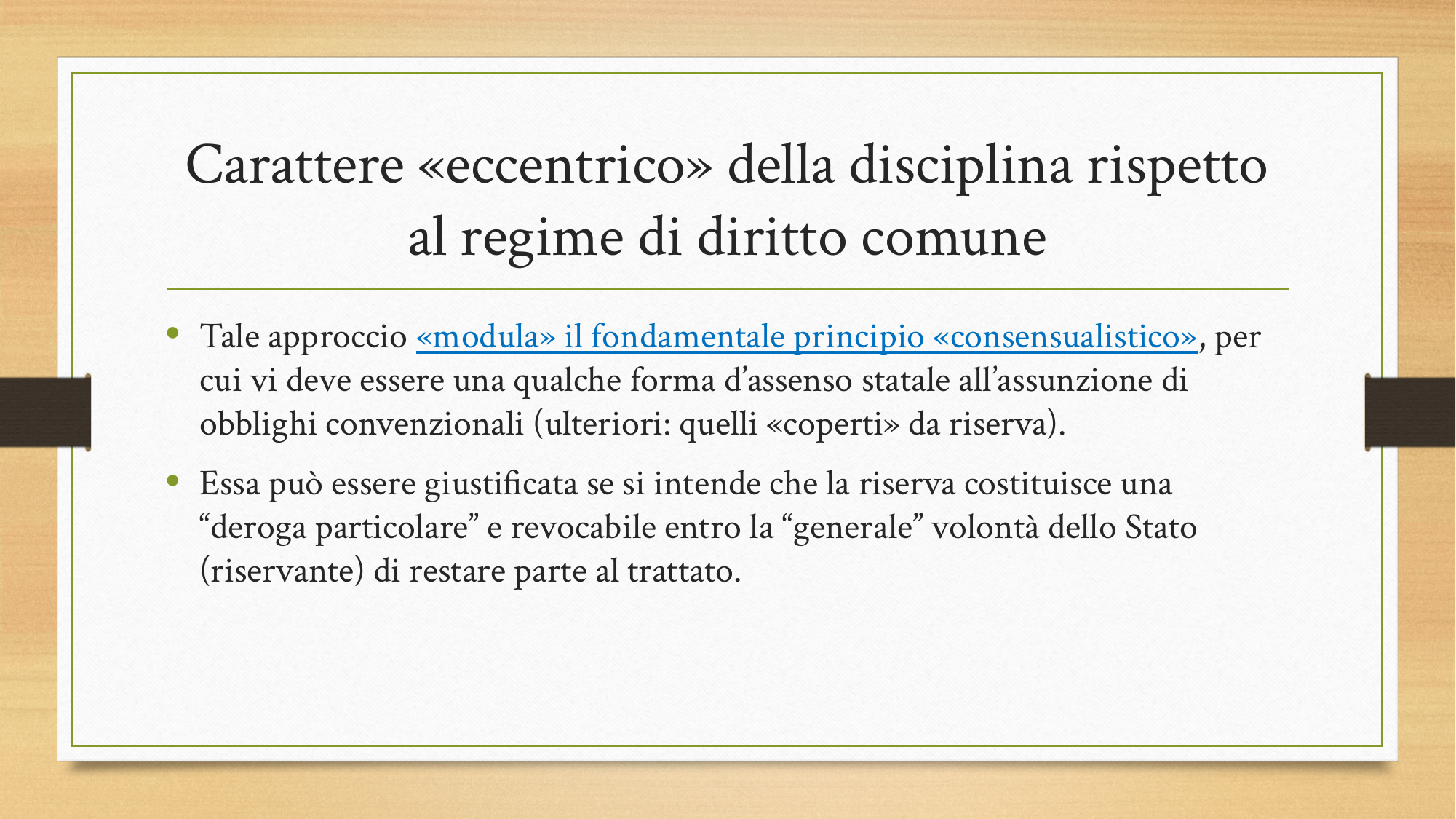

# Carattere «eccentrico» della disciplina rispetto al regime di diritto comune
Tale approccio «modula» il fondamentale principio «consensualistico», per cui vi deve essere una qualche forma d’assenso statale all’assunzione di obblighi convenzionali (ulteriori: quelli «coperti» da riserva).
Essa può essere giustificata se si intende che la riserva costituisce una “deroga particolare” e revocabile entro la “generale” volontà dello Stato (riservante) di restare parte al trattato.